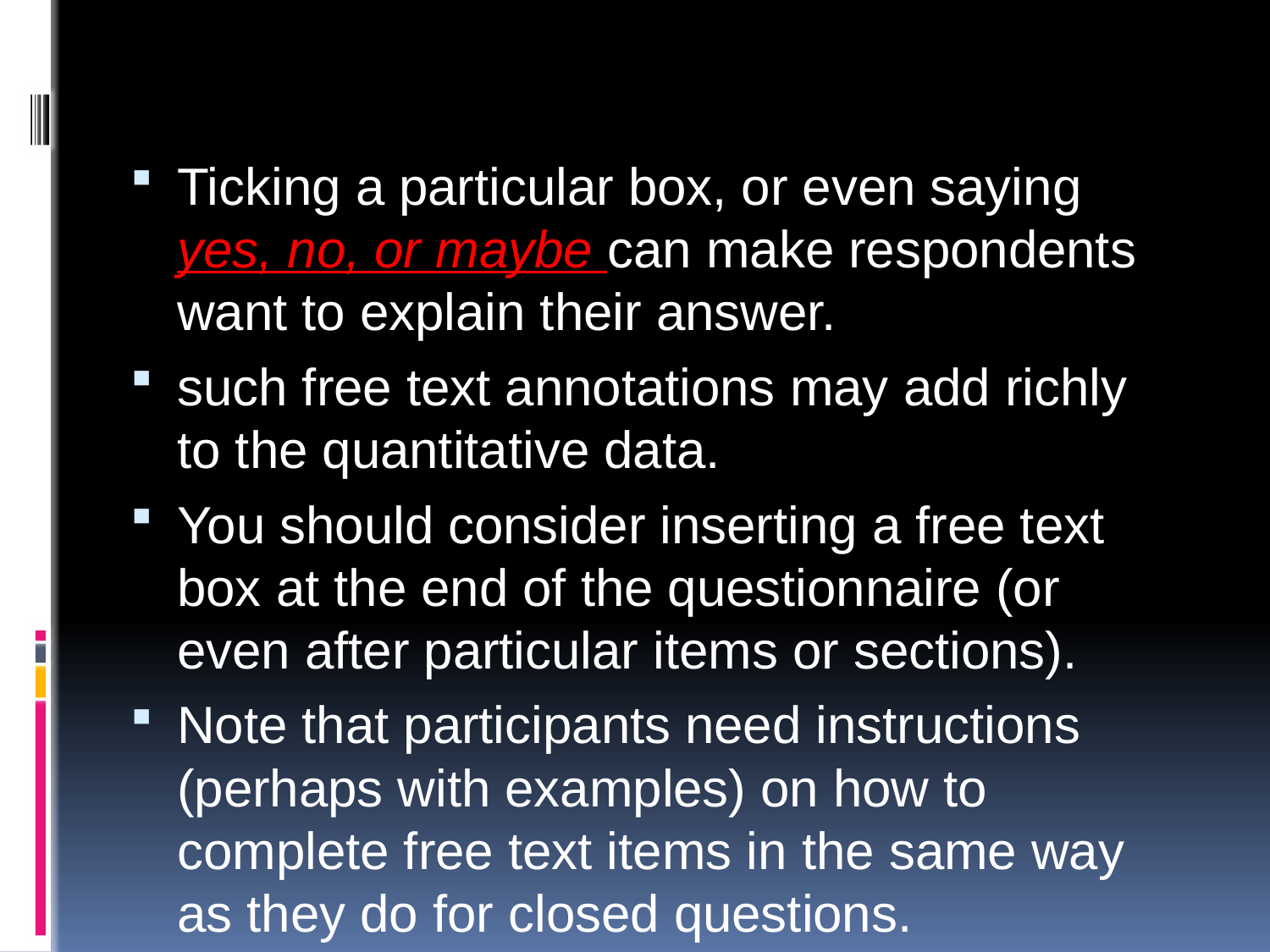

#
Ticking a particular box, or even saying yes, no, or maybe can make respondents want to explain their answer.
such free text annotations may add richly to the quantitative data.
You should consider inserting a free text box at the end of the questionnaire (or even after particular items or sections).
Note that participants need instructions (perhaps with examples) on how to complete free text items in the same way as they do for closed questions.